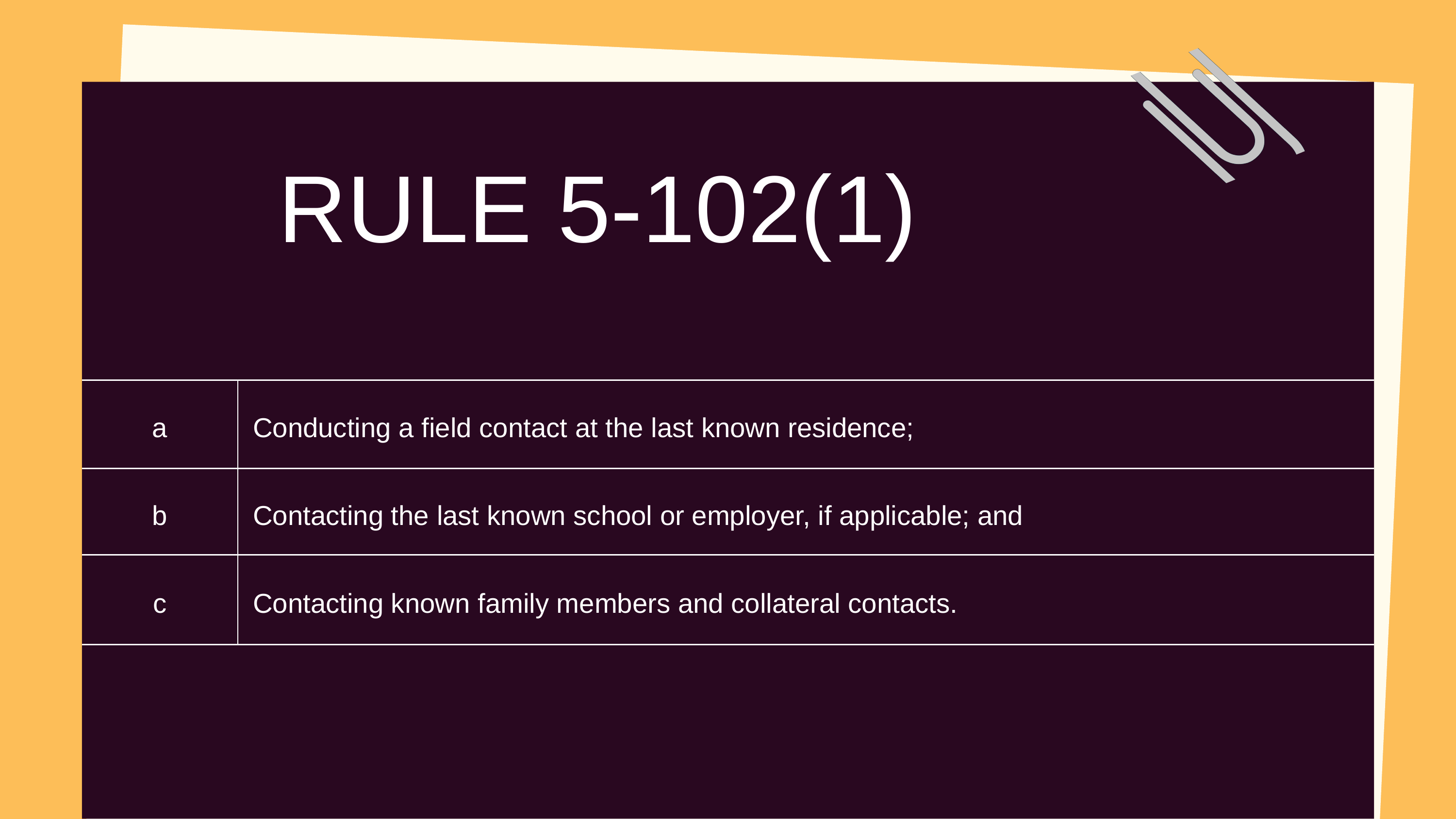

RULE 5-102(1)
| a | Conducting a field contact at the last known residence; |
| --- | --- |
| b | Contacting the last known school or employer, if applicable; and |
| c | Contacting known family members and collateral contacts. |